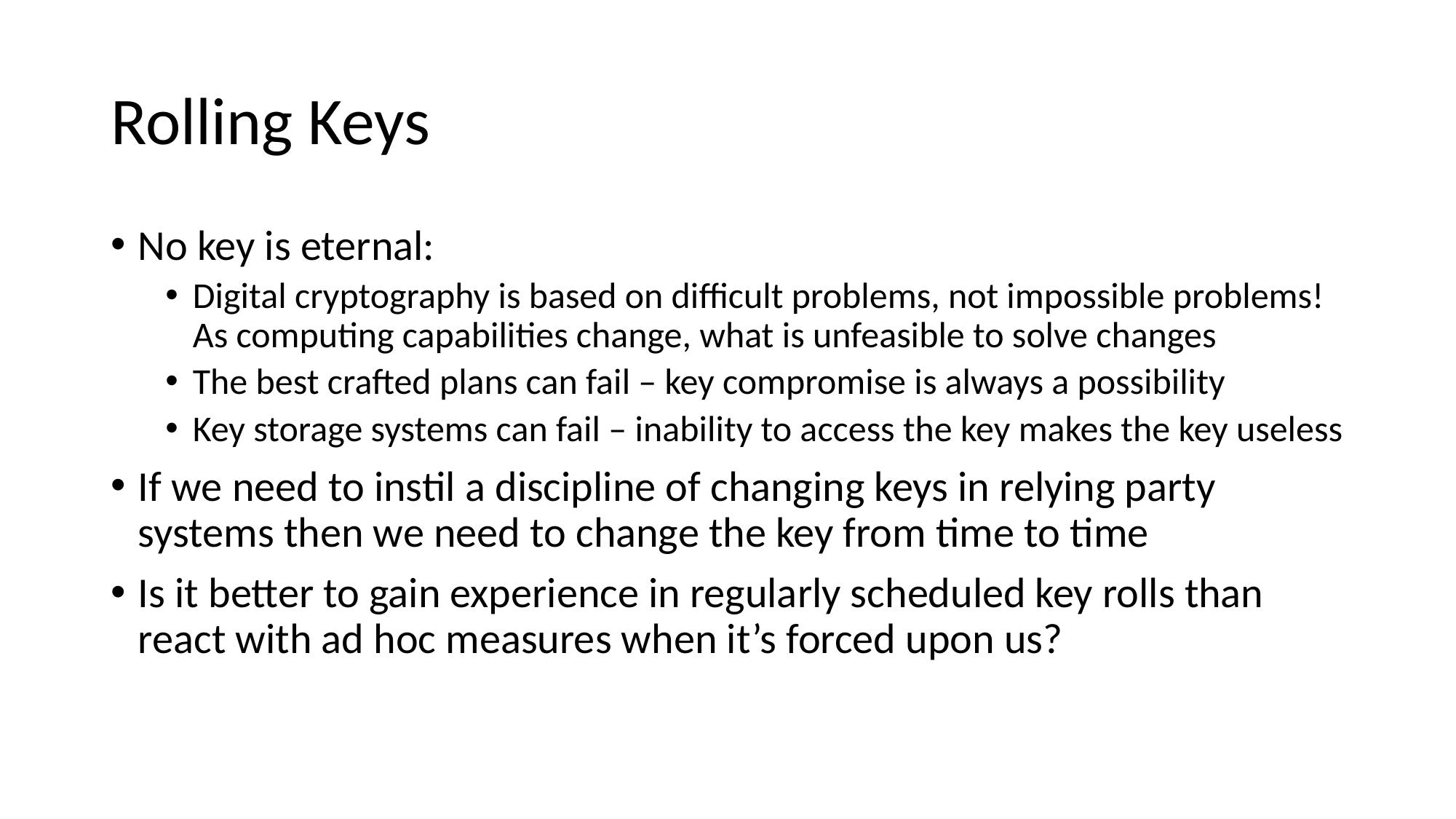

# Rolling Keys
No key is eternal:
Digital cryptography is based on difficult problems, not impossible problems! As computing capabilities change, what is unfeasible to solve changes
The best crafted plans can fail – key compromise is always a possibility
Key storage systems can fail – inability to access the key makes the key useless
If we need to instil a discipline of changing keys in relying party systems then we need to change the key from time to time
Is it better to gain experience in regularly scheduled key rolls than react with ad hoc measures when it’s forced upon us?